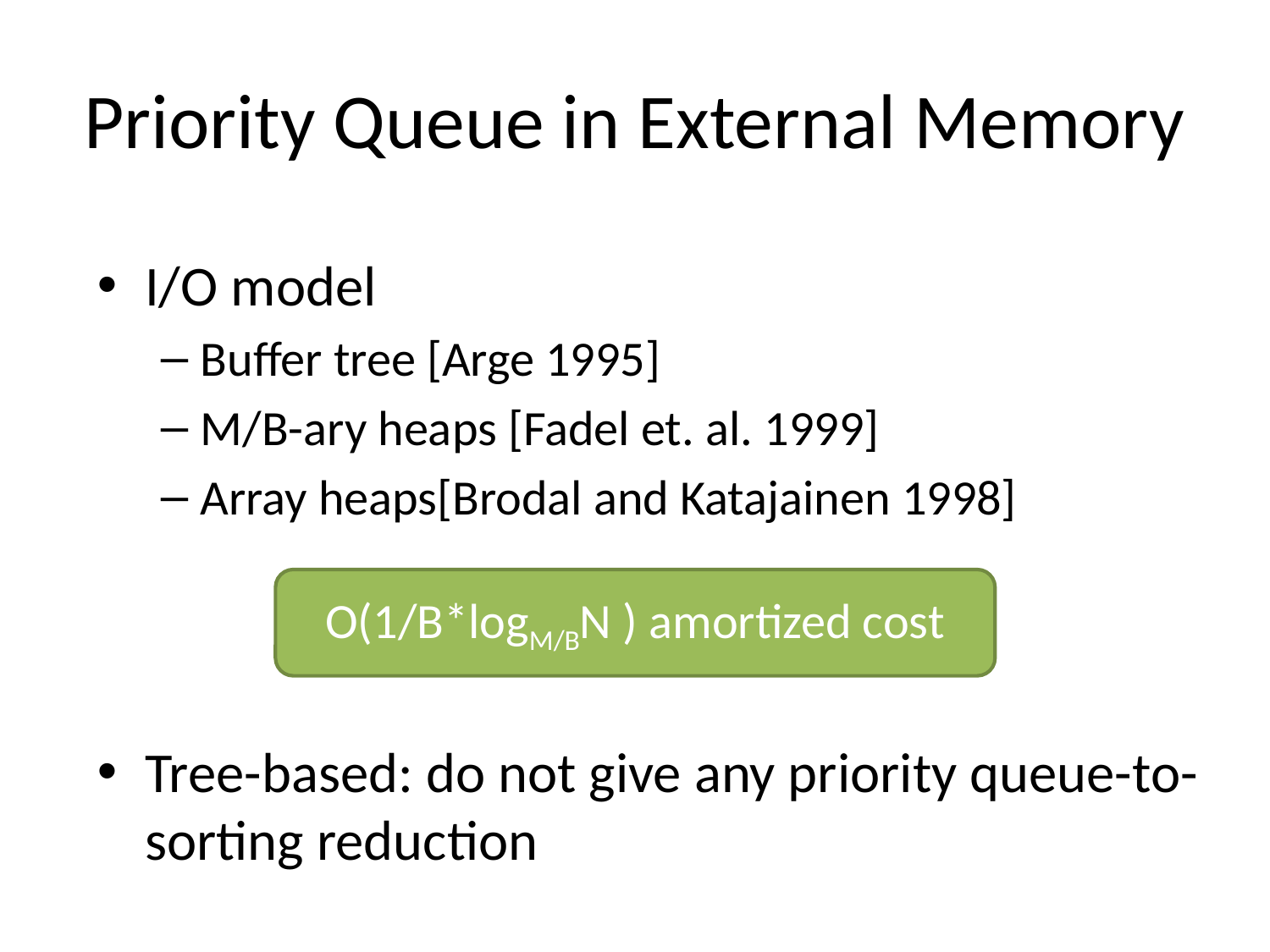

# Priority Queue in External Memory
I/O model
Buffer tree [Arge 1995]
M/B-ary heaps [Fadel et. al. 1999]
Array heaps[Brodal and Katajainen 1998]
O(1/B*logM/BN ) amortized cost
Tree-based: do not give any priority queue-to-sorting reduction